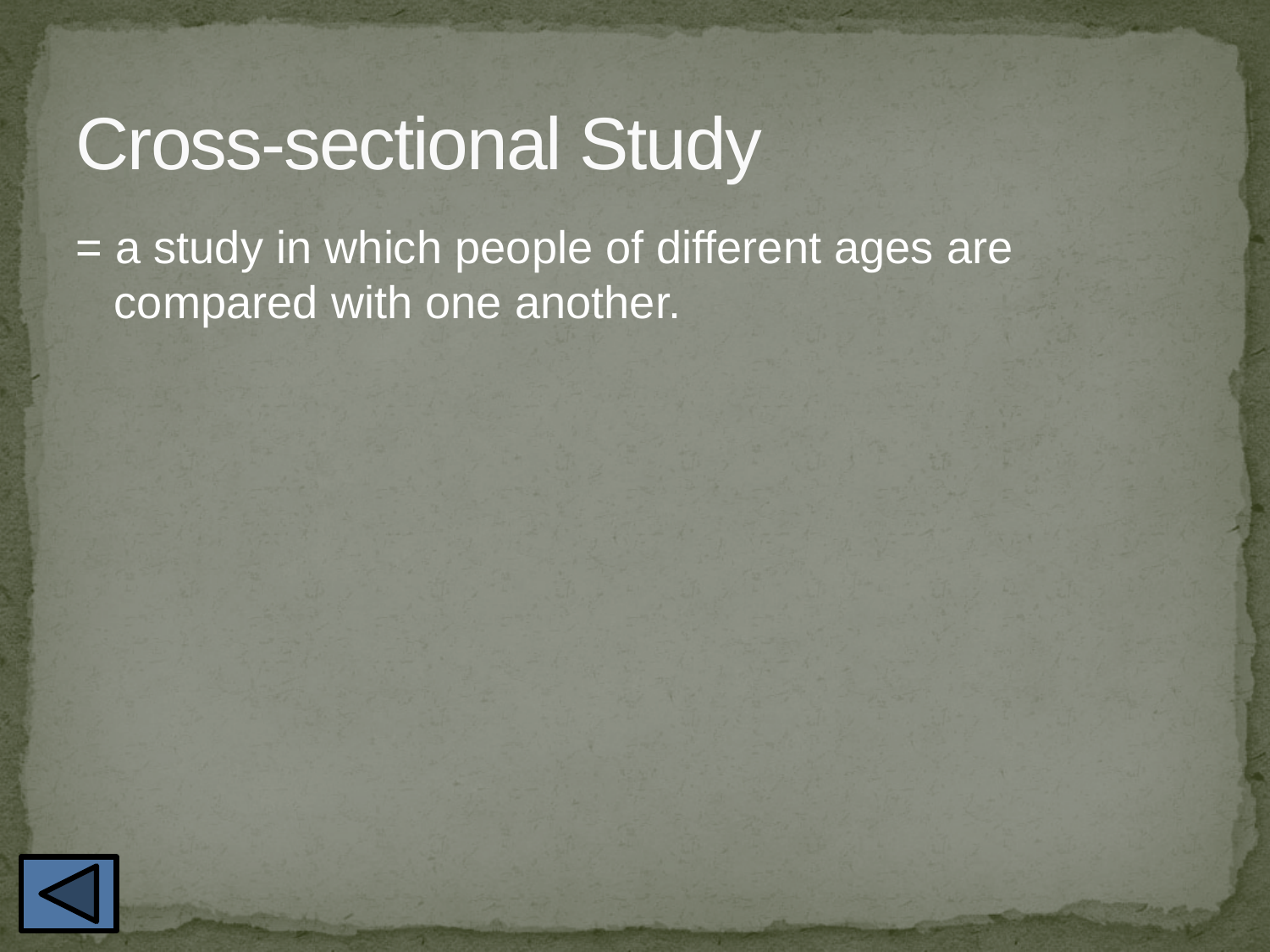

# Cross-sectional Study
= a study in which people of different ages are compared with one another.